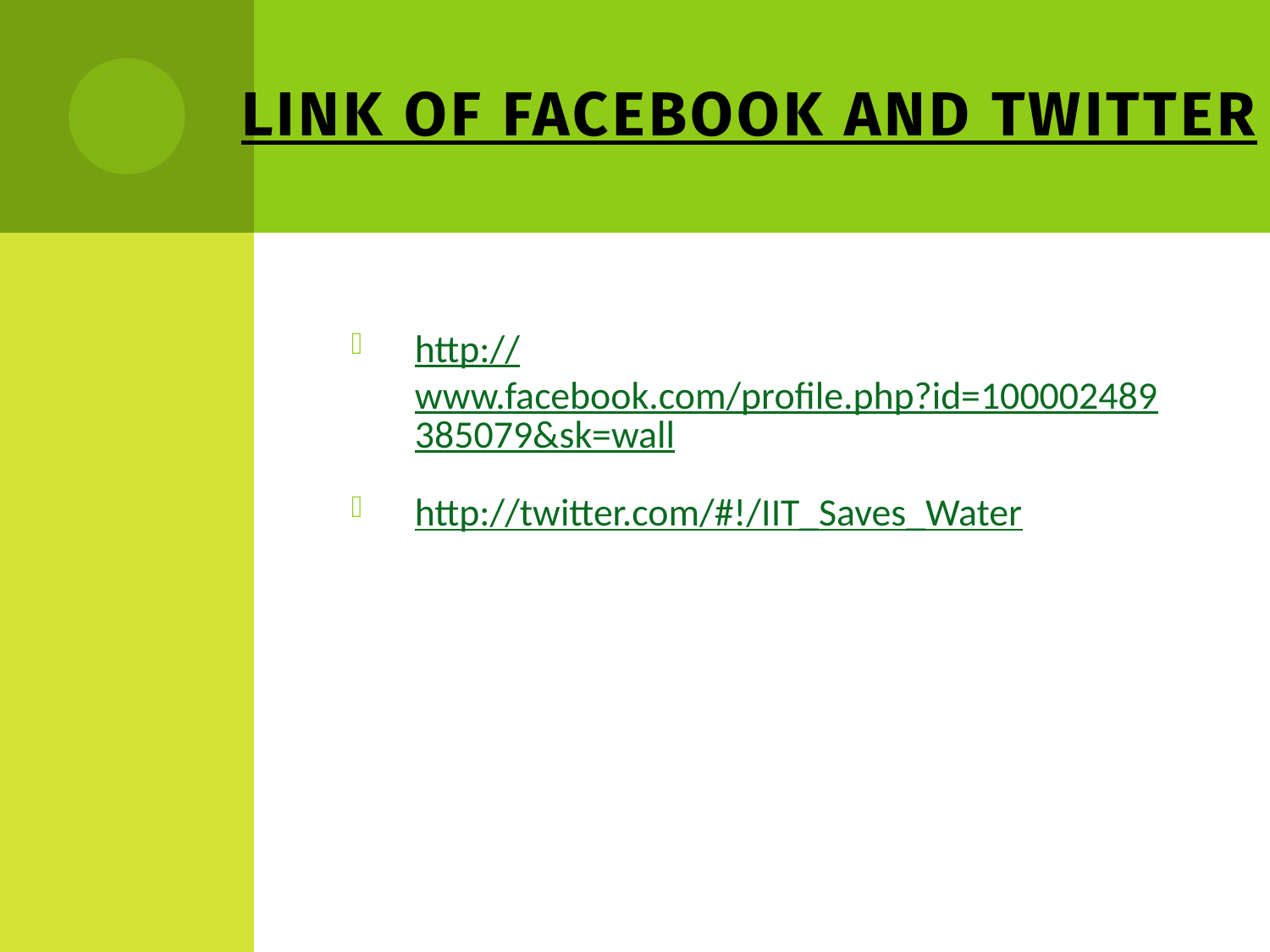

# Link of facebook and twitter
http://www.facebook.com/profile.php?id=100002489385079&sk=wall
http://twitter.com/#!/IIT_Saves_Water